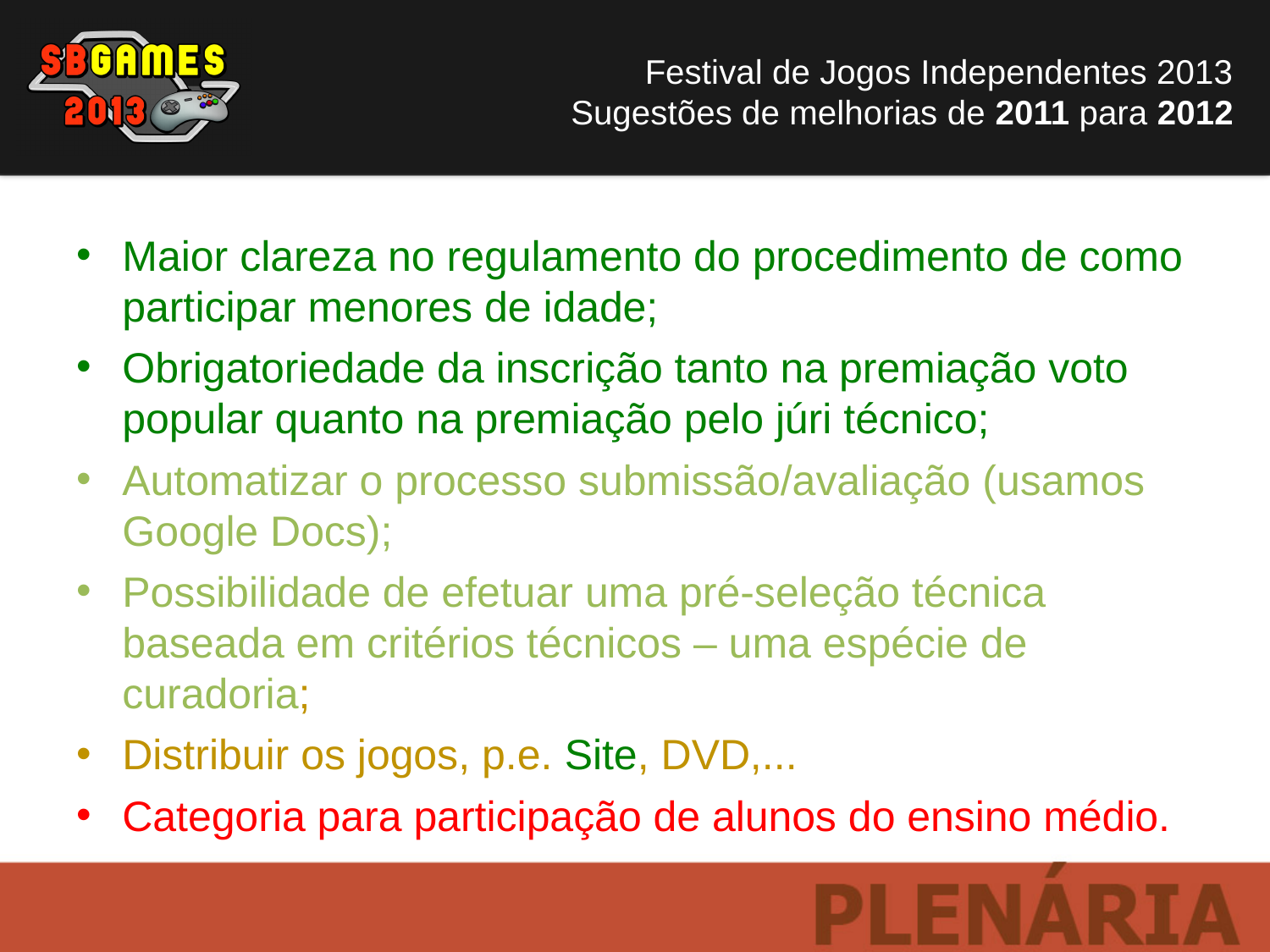

Festival de Jogos Independentes 2013
 Sugestões de melhorias de 2011 para 2012
Maior clareza no regulamento do procedimento de como participar menores de idade;
Obrigatoriedade da inscrição tanto na premiação voto popular quanto na premiação pelo júri técnico;
Automatizar o processo submissão/avaliação (usamos Google Docs);
Possibilidade de efetuar uma pré-seleção técnica baseada em critérios técnicos – uma espécie de curadoria;
Distribuir os jogos, p.e. Site, DVD,...
Categoria para participação de alunos do ensino médio.